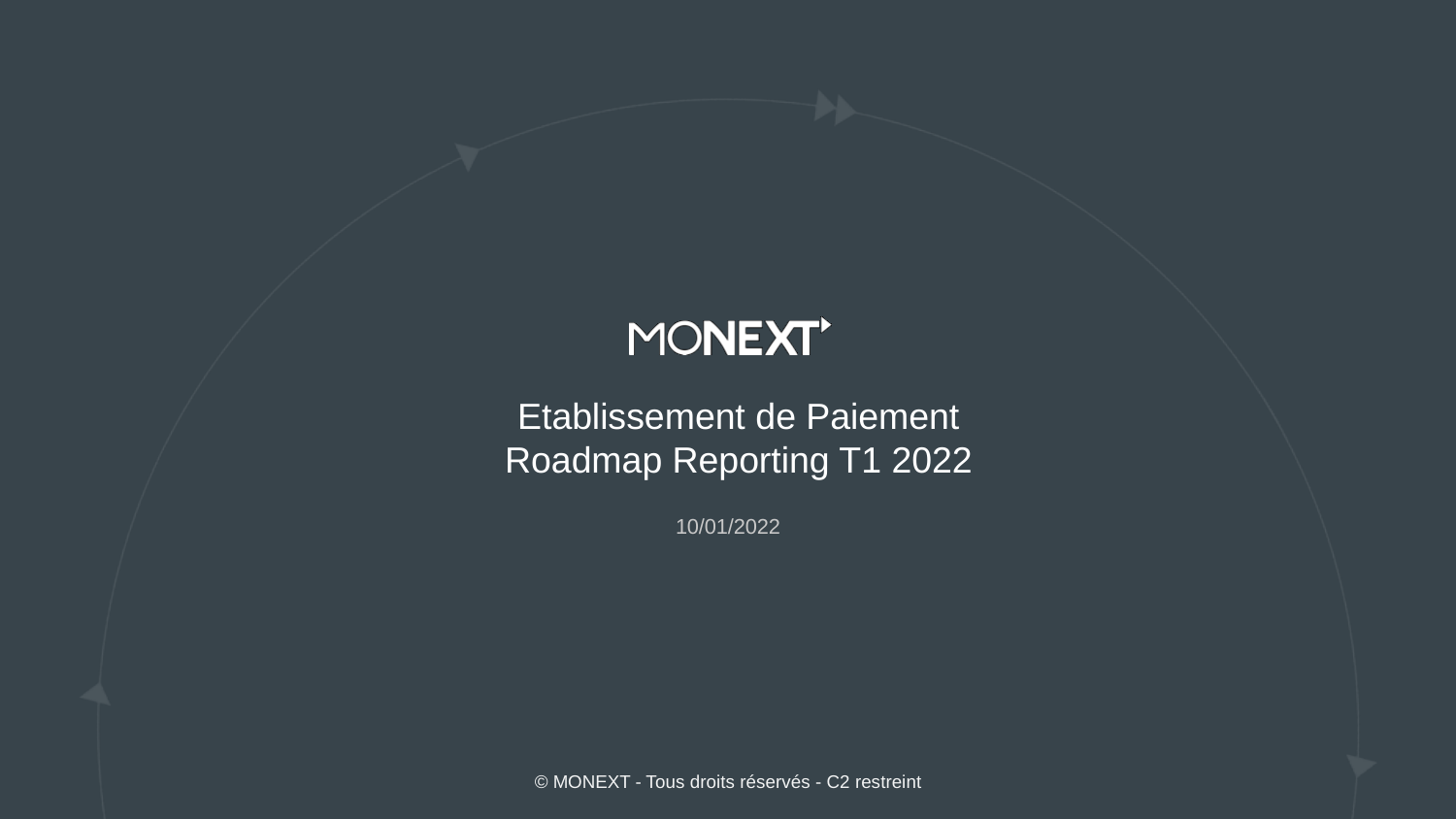

# Etablissement de Paiement Roadmap Reporting T1 2022
10/01/2022
© MONEXT - Tous droits réservés - C2 restreint